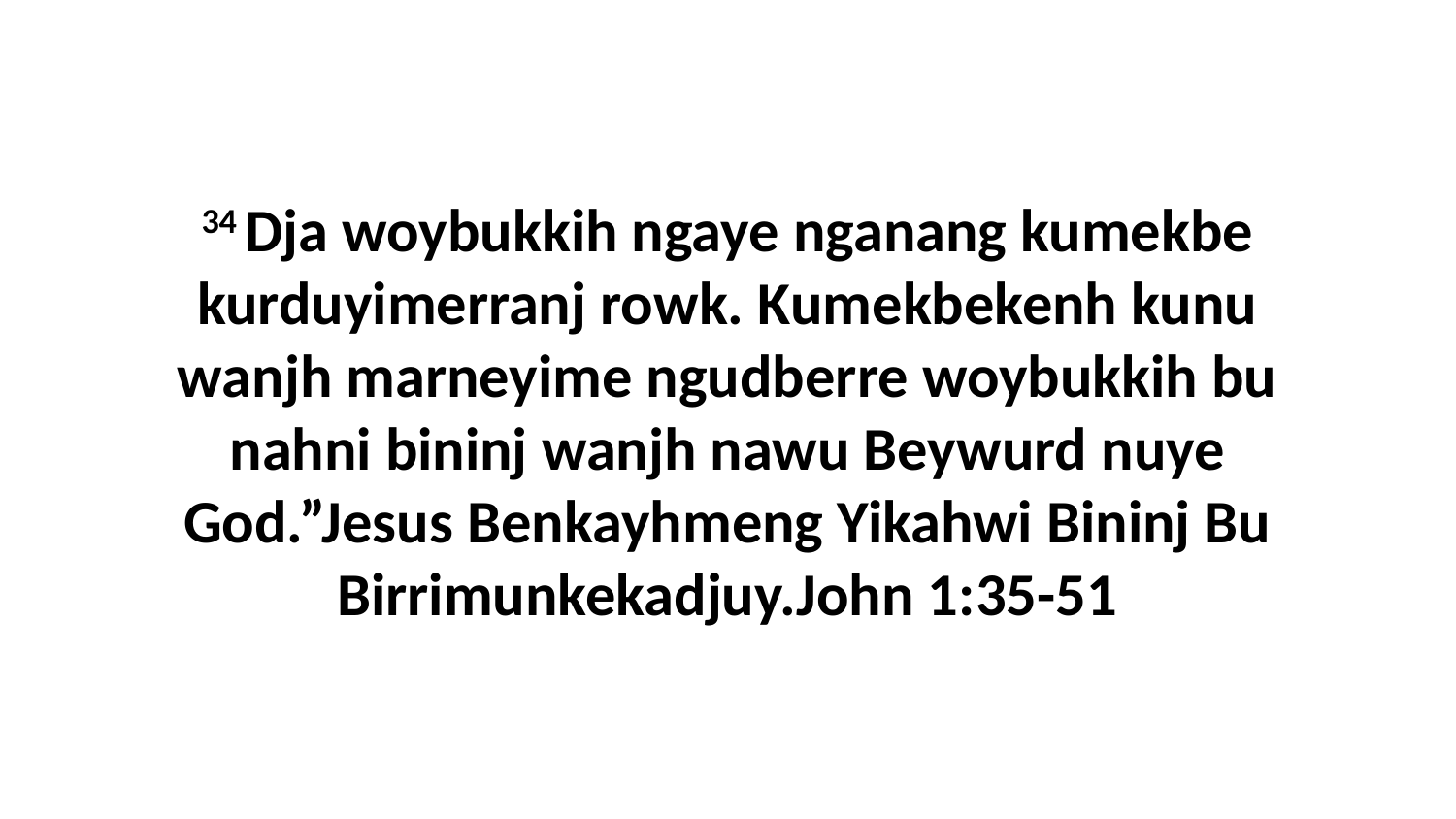

34 Dja woybukkih ngaye nganang kumekbe kurduyimerranj rowk. Kumekbekenh kunu wanjh marneyime ngudberre woybukkih bu nahni bininj wanjh nawu Beywurd nuye God.”Jesus Benkayhmeng Yikahwi Bininj Bu Birrimunkekadjuy.John 1:35-51